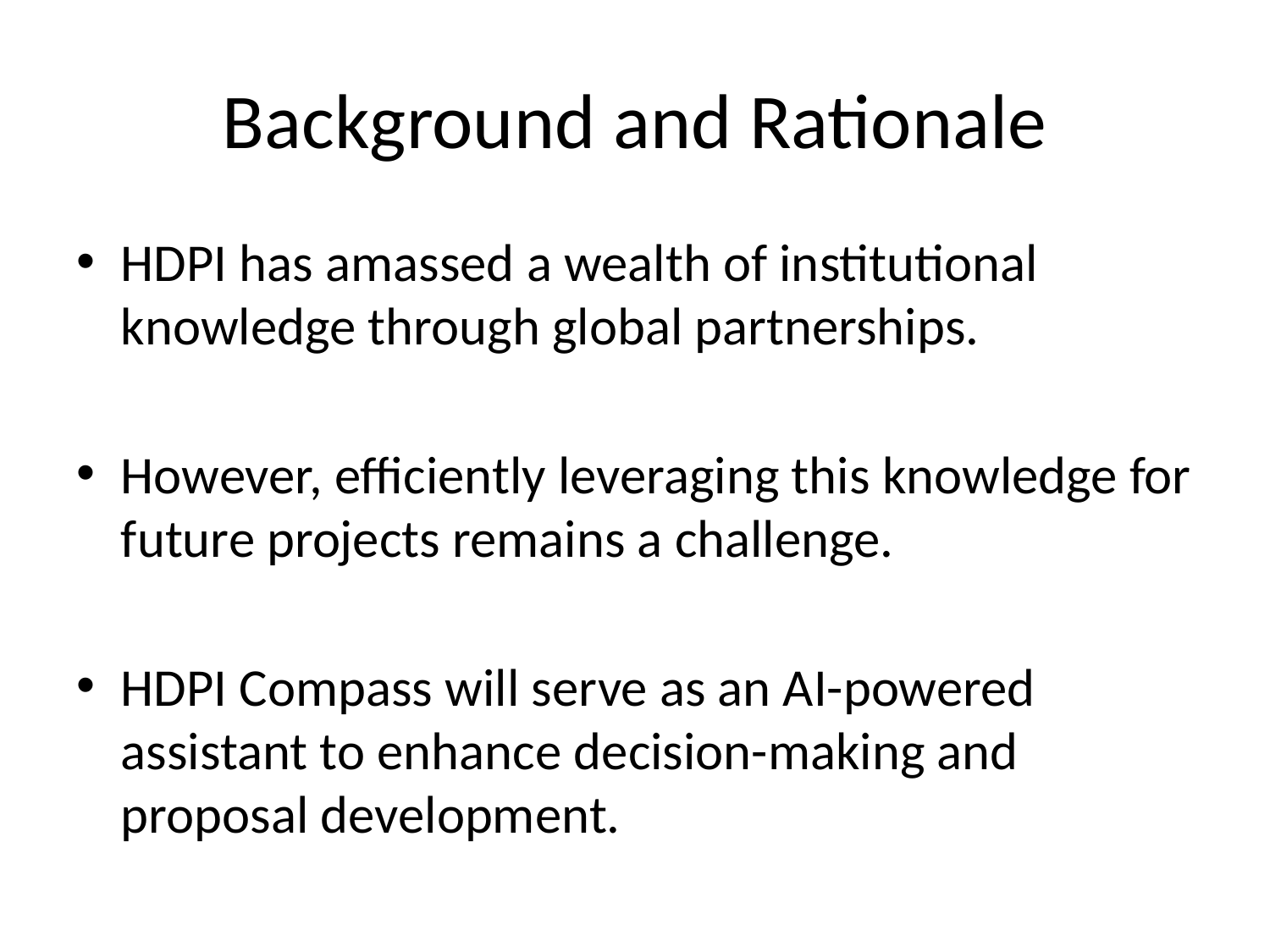

# Background and Rationale
HDPI has amassed a wealth of institutional knowledge through global partnerships.

However, efficiently leveraging this knowledge for future projects remains a challenge.

HDPI Compass will serve as an AI-powered assistant to enhance decision-making and proposal development.